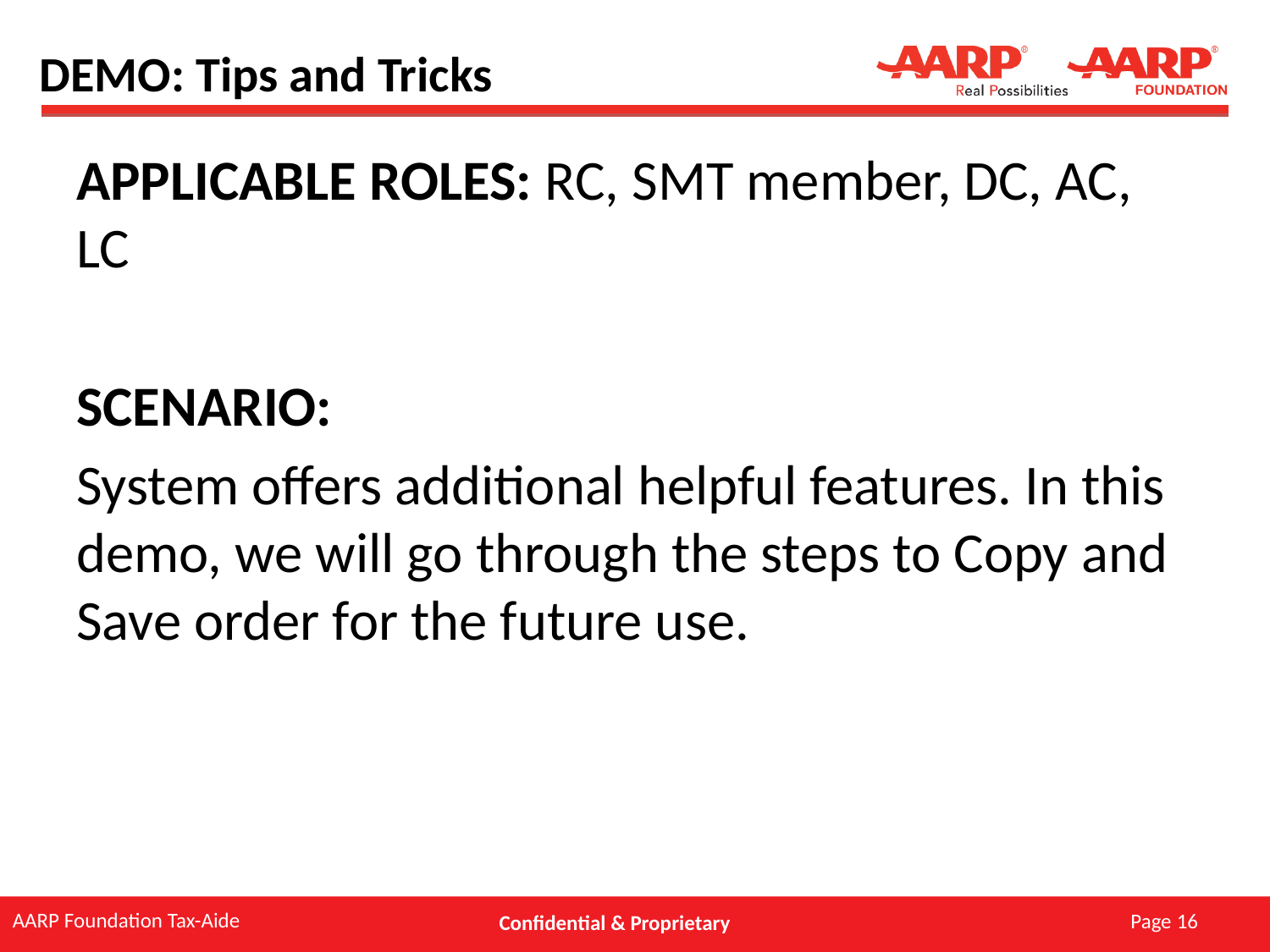

# DEMO: Tips and Tricks
APPLICABLE ROLES: RC, SMT member, DC, AC, LC

SCENARIO:
System offers additional helpful features. In this demo, we will go through the steps to Copy and Save order for the future use.

Page 16